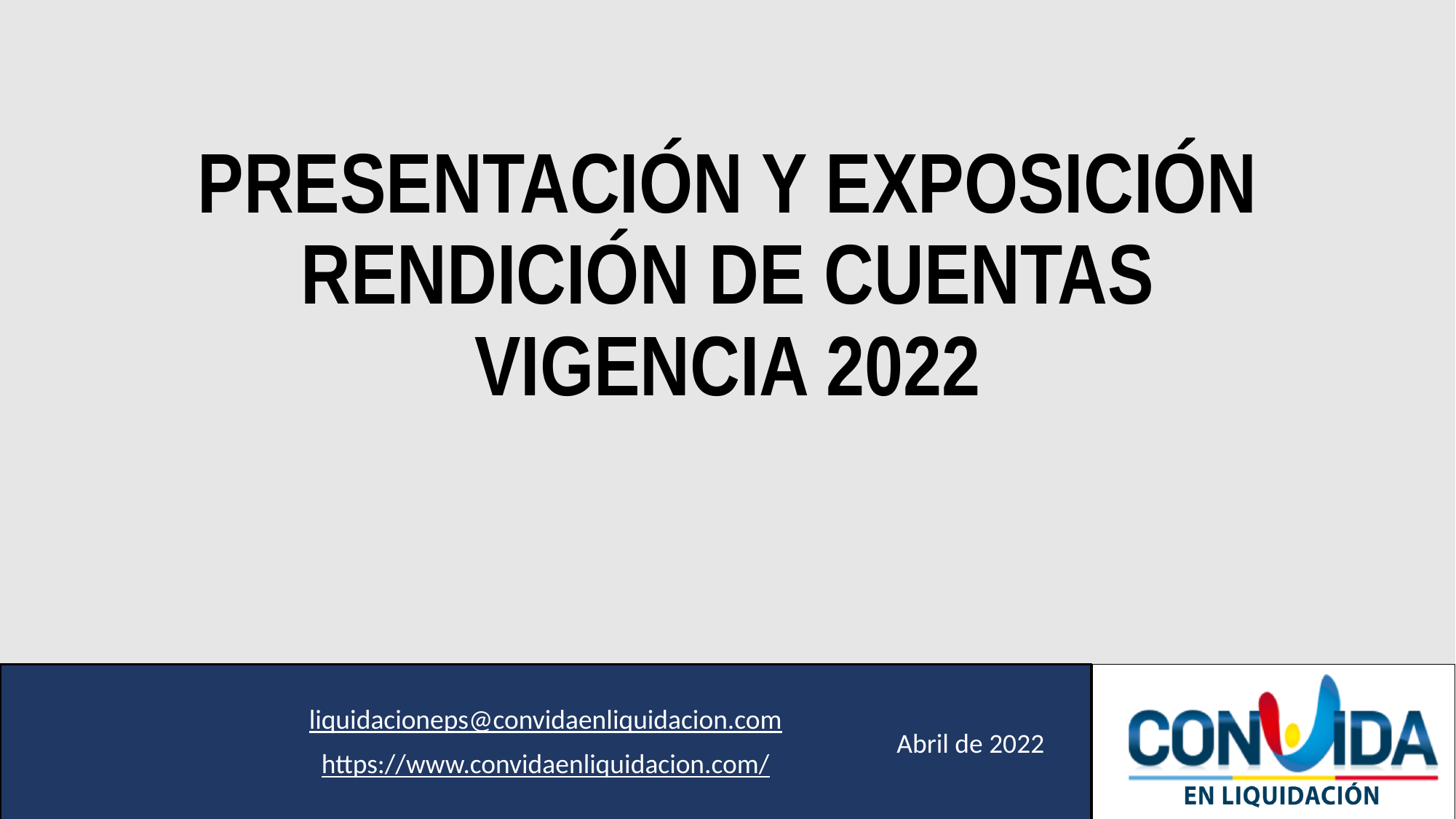

# PRESENTACIÓN Y EXPOSICIÓN RENDICIÓN DE CUENTAS VIGENCIA 2022
liquidacioneps@convidaenliquidacion.com
https://www.convidaenliquidacion.com/
Abril de 2022